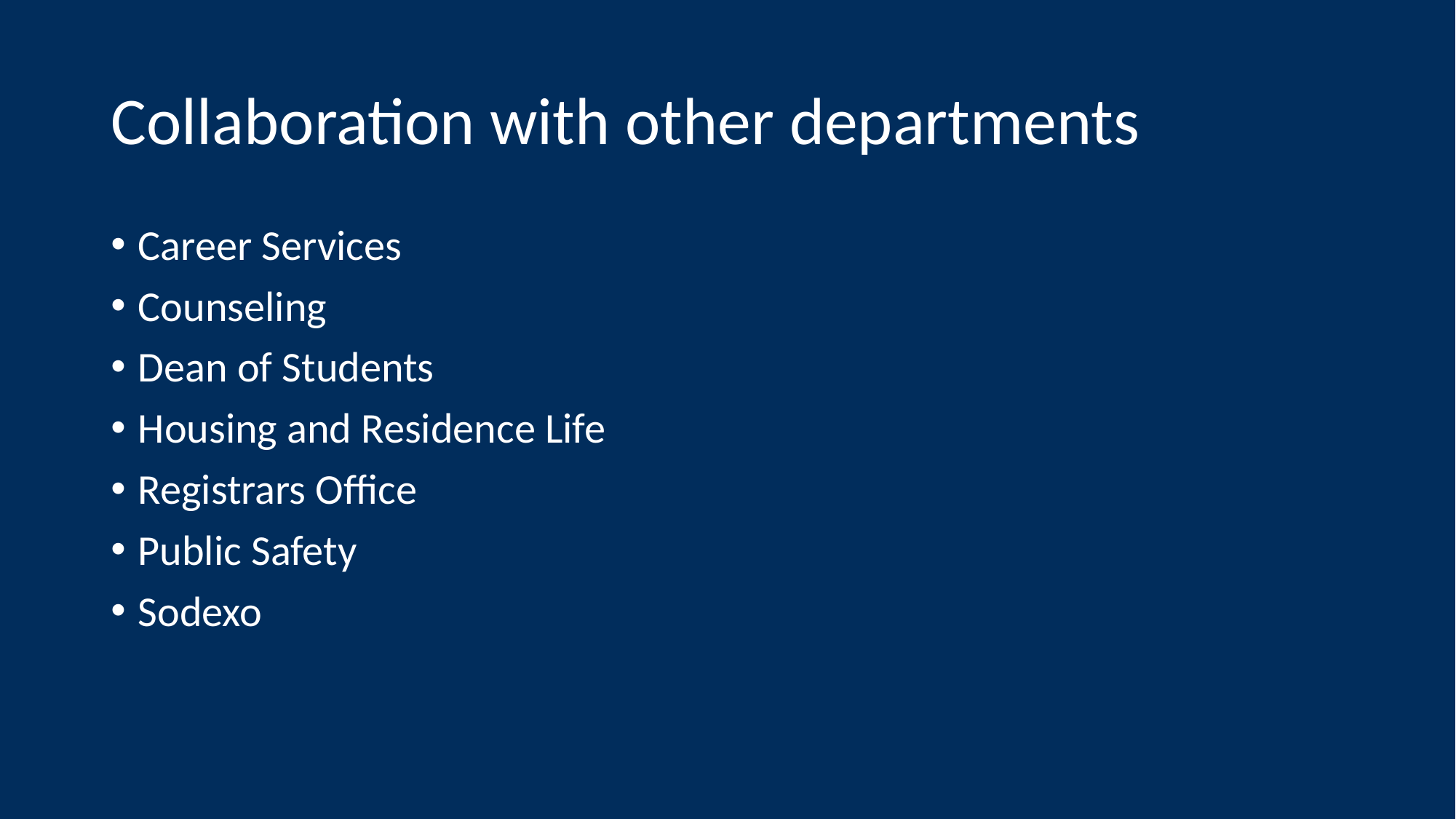

# Collaboration with other departments
Career Services
Counseling
Dean of Students
Housing and Residence Life
Registrars Office
Public Safety
Sodexo